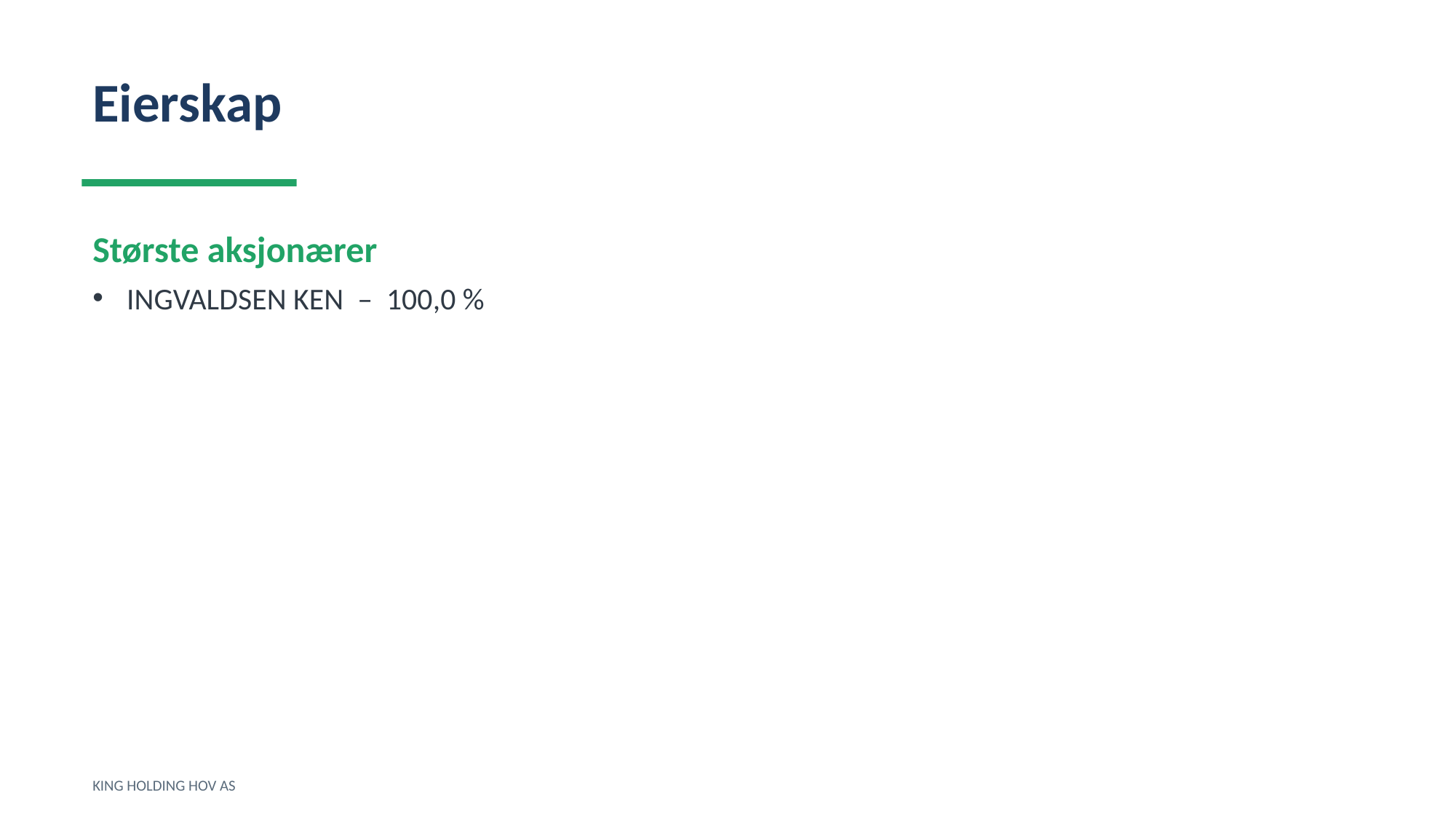

Eierskap

Største aksjonærer
INGVALDSEN KEN  –  100,0 %
KING HOLDING HOV AS